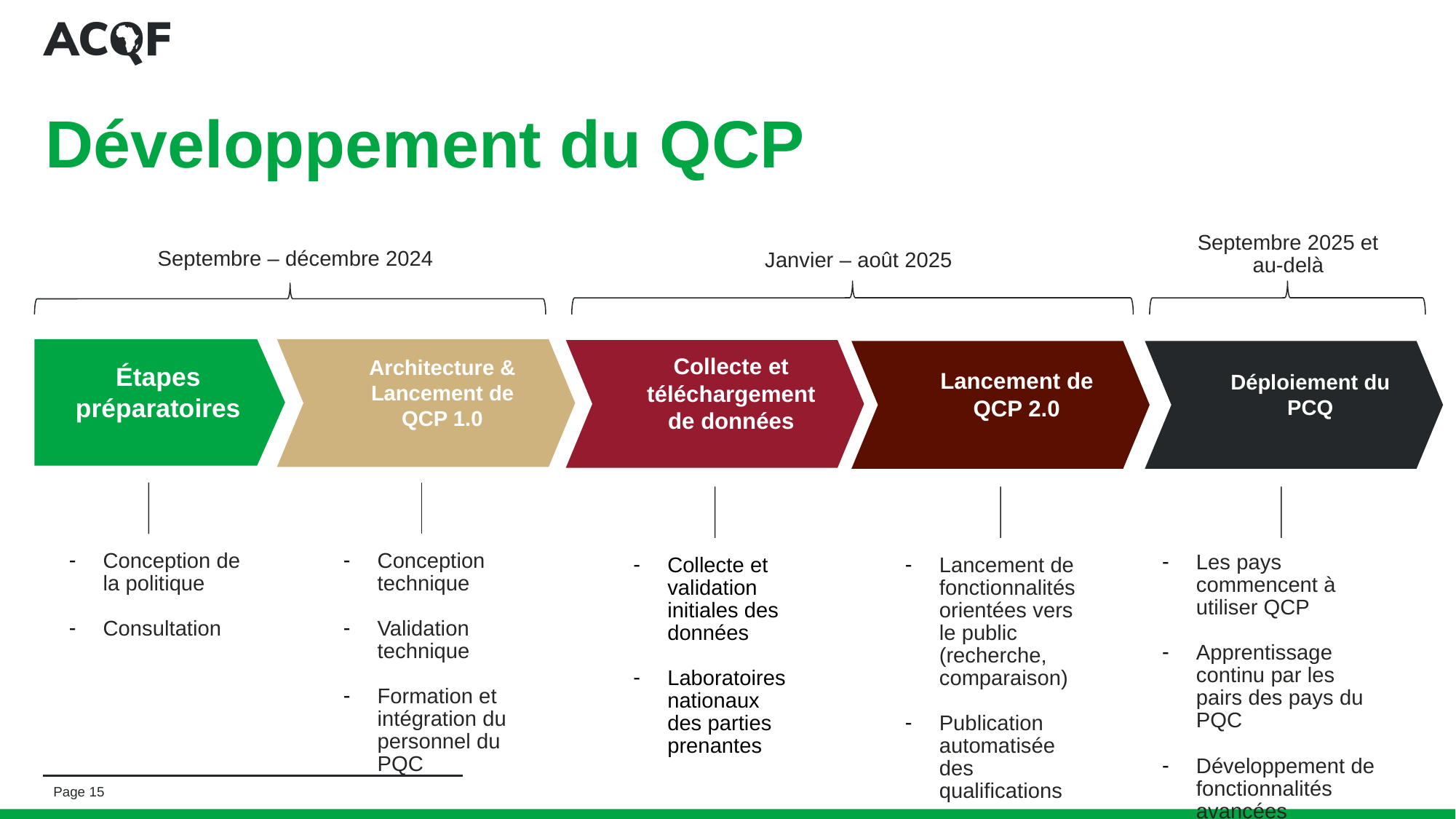

# Développement du QCP

Septembre 2025 et au-delà
Septembre – décembre 2024
Janvier – août 2025
Étapes préparatoires
Architecture & Lancement de QCP 1.0
Collecte et téléchargement de données
Lancement de QCP 2.0
Déploiement du PCQ
Conception de la politique

Consultation
Conception technique

Validation technique

Formation et intégration du personnel du PQC
Les pays commencent à utiliser QCP

Apprentissage continu par les pairs des pays du PQC

Développement de fonctionnalités avancées
Lancement de fonctionnalités orientées vers le public (recherche, comparaison)

Publication automatisée des qualifications
Collecte et validation initiales des données

Laboratoires nationaux des parties prenantes

Page 15
Lorem ipsum dolor sit amet, consectetur adipiscing elit